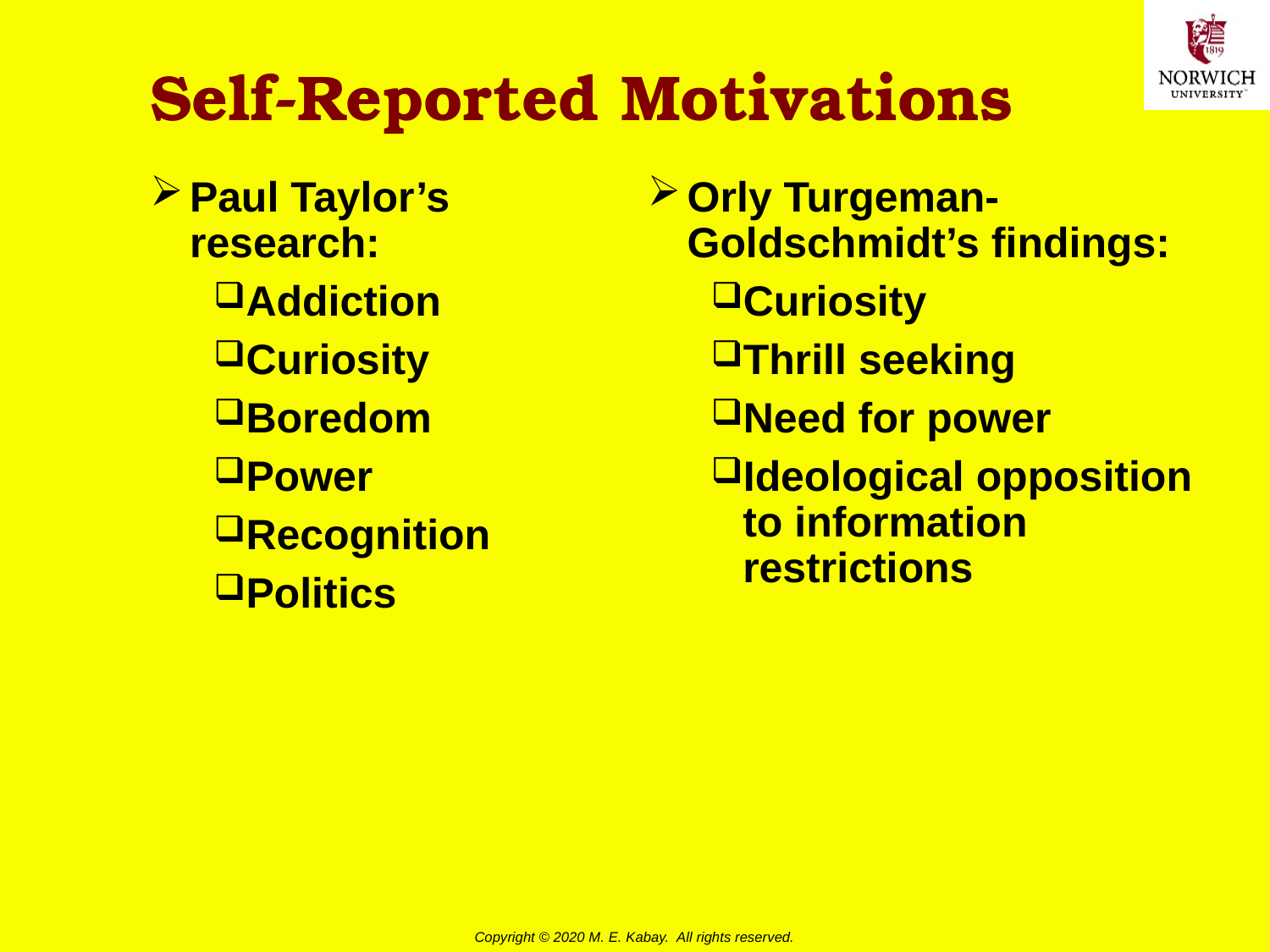

# Self-Reported Motivations
Paul Taylor’s research:
Addiction
Curiosity
Boredom
Power
Recognition
Politics
Orly Turgeman-Goldschmidt’s findings:
Curiosity
Thrill seeking
Need for power
Ideological opposition to information restrictions